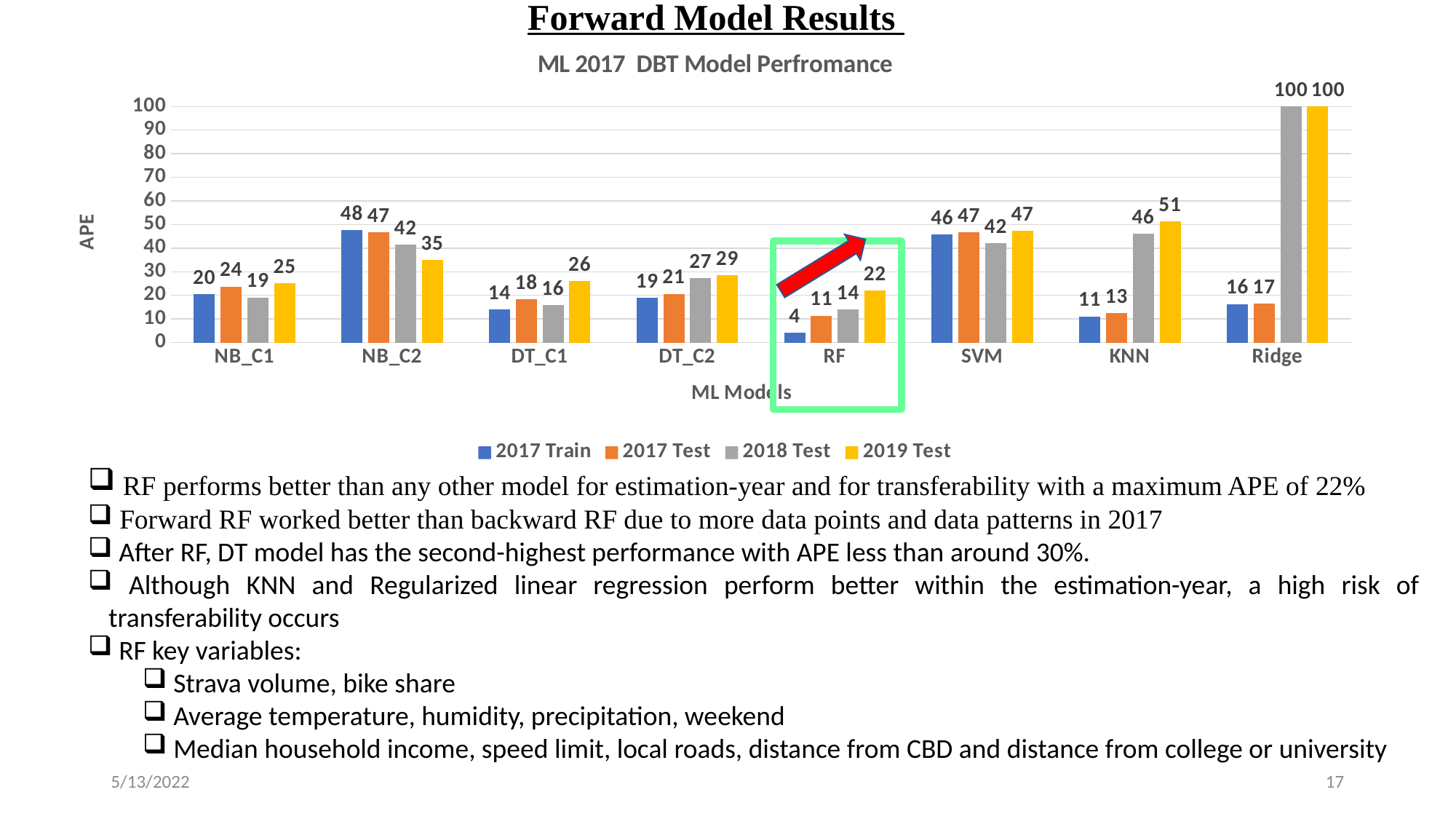

Forward Model Results

### Chart: ML 2017  DBT Model Perfromance

| Category | 2017 Train | 2017 Test | 2018 Test | 2019 Test |
|---|---|---|---|---|
| NB_C1 | 20.49 | 23.75 | 19.13 | 25.25 |
| NB_C2 | 47.64 | 46.650000000000006 | 41.58 | 34.98 |
| DT_C1 | 14.16 | 18.4 | 15.939999999999998 | 26.119999999999997 |
| DT_C2 | 19.02 | 20.669999999999998 | 27.32 | 28.58 |
| RF | 4.11 | 11.41 | 14.06 | 22.1 |
| SVM | 45.86 | 46.68 | 42.18 | 47.43 |
| KNN | 11.12 | 12.5 | 46.02 | 51.23 |
| Ridge | 16.31 | 16.59 | 100.0 | 100.0 |

 RF performs better than any other model for estimation-year and for transferability with a maximum APE of 22%
 Forward RF worked better than backward RF due to more data points and data patterns in 2017
 After RF, DT model has the second-highest performance with APE less than around 30%.
 Although KNN and Regularized linear regression perform better within the estimation-year, a high risk of transferability occurs
 RF key variables:
 Strava volume, bike share
 Average temperature, humidity, precipitation, weekend
 Median household income, speed limit, local roads, distance from CBD and distance from college or university
5/13/2022
17